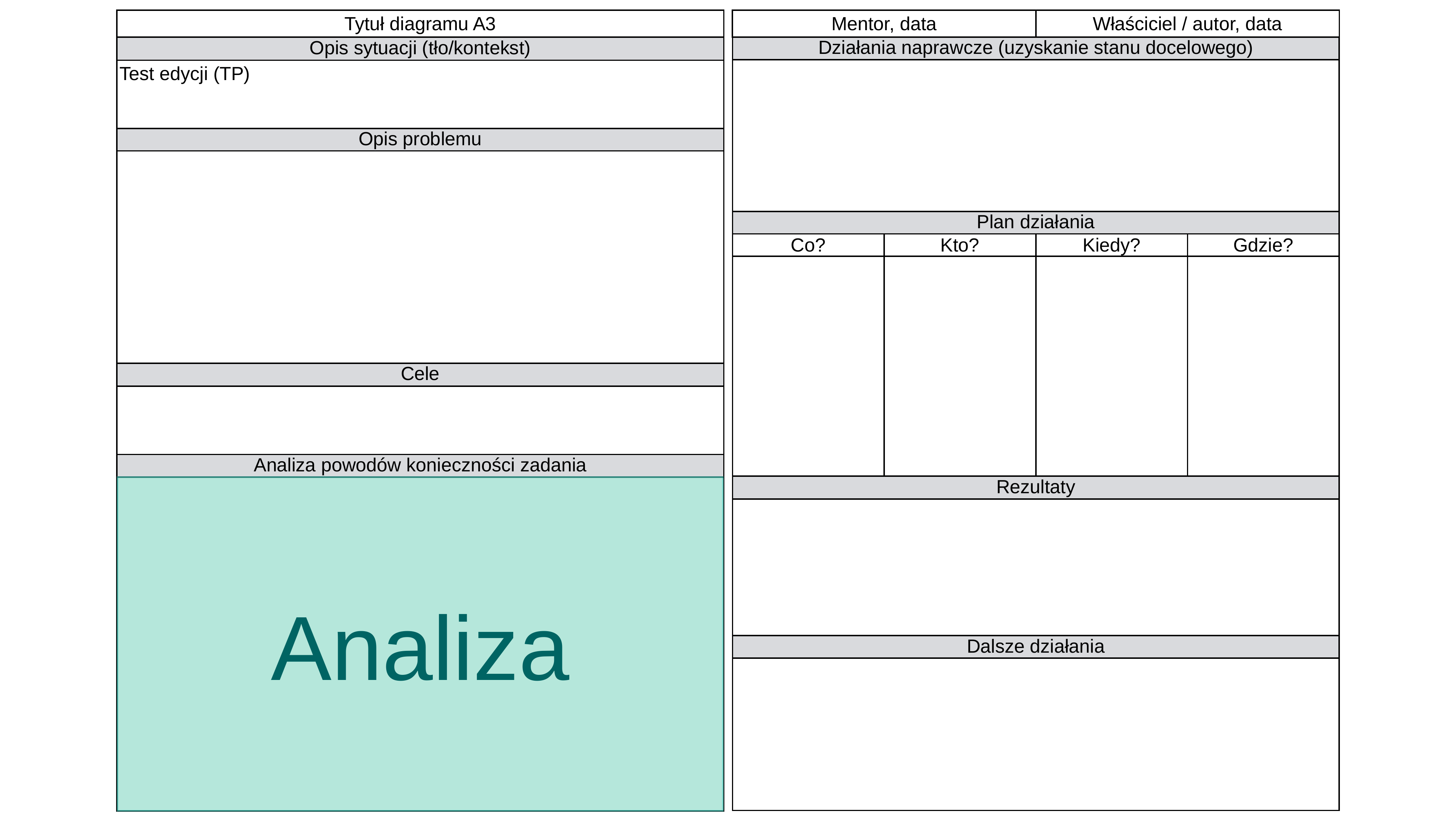

| Tytuł diagramu A3 |
| --- |
| Mentor, data | Właściciel / autor, data |
| --- | --- |
| Działania naprawcze (uzyskanie stanu docelowego) |  |  |  |
| --- | --- | --- | --- |
|  |  |  |  |
| Plan działania |  |  |  |
| Co? | Kto? | Kiedy? | Gdzie? |
|  |  |  |  |
| Rezultaty |  |  |  |
|  |  |  |  |
| Dalsze działania |  |  |  |
|  |  |  |  |
| Opis sytuacji (tło/kontekst) |
| --- |
| Test edycji (TP) |
| Opis problemu |
|  |
| Cele |
|  |
| Analiza powodów konieczności zadania |
|  |
Analiza